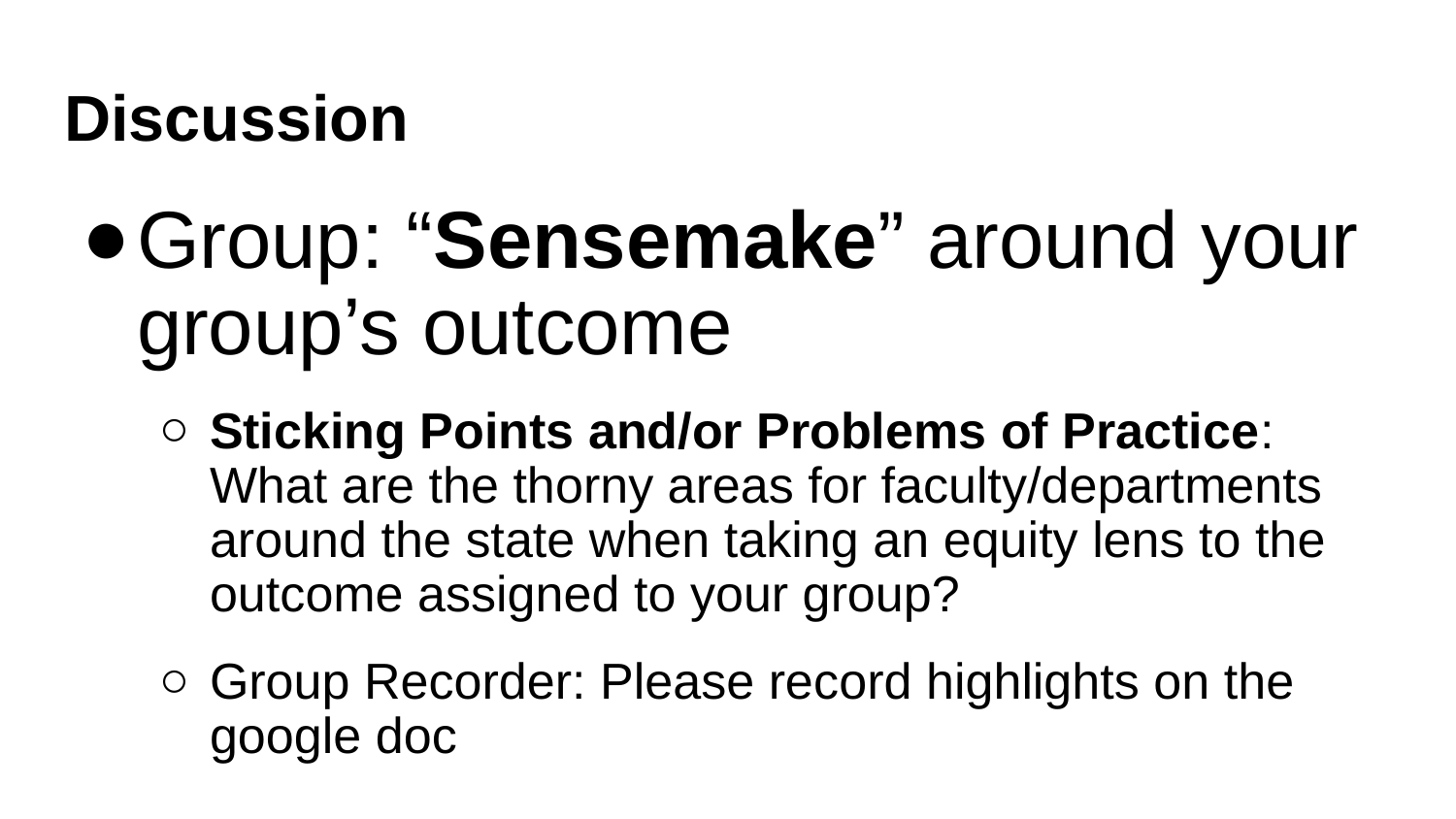

# Discussion
Group: “Sensemake” around your group’s outcome
Sticking Points and/or Problems of Practice: What are the thorny areas for faculty/departments around the state when taking an equity lens to the outcome assigned to your group?
Group Recorder: Please record highlights on the google doc